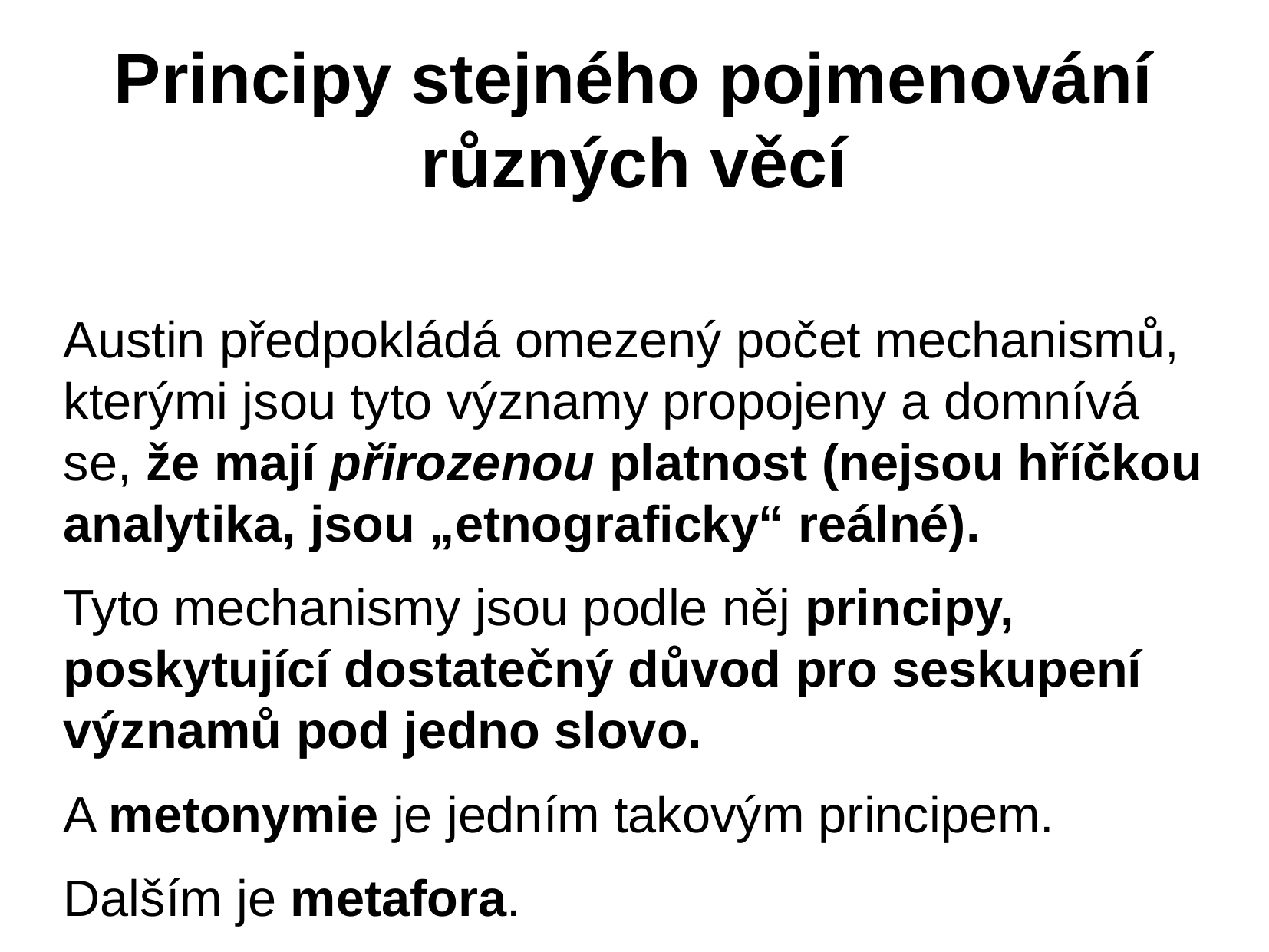

Principy stejného pojmenování různých věcí

Austin předpokládá omezený počet mechanismů, kterými jsou tyto významy propojeny a domnívá se, že mají přirozenou platnost (nejsou hříčkou analytika, jsou „etnograficky“ reálné).
Tyto mechanismy jsou podle něj principy, poskytující dostatečný důvod pro seskupení významů pod jedno slovo.
A metonymie je jedním takovým principem.
Dalším je metafora.